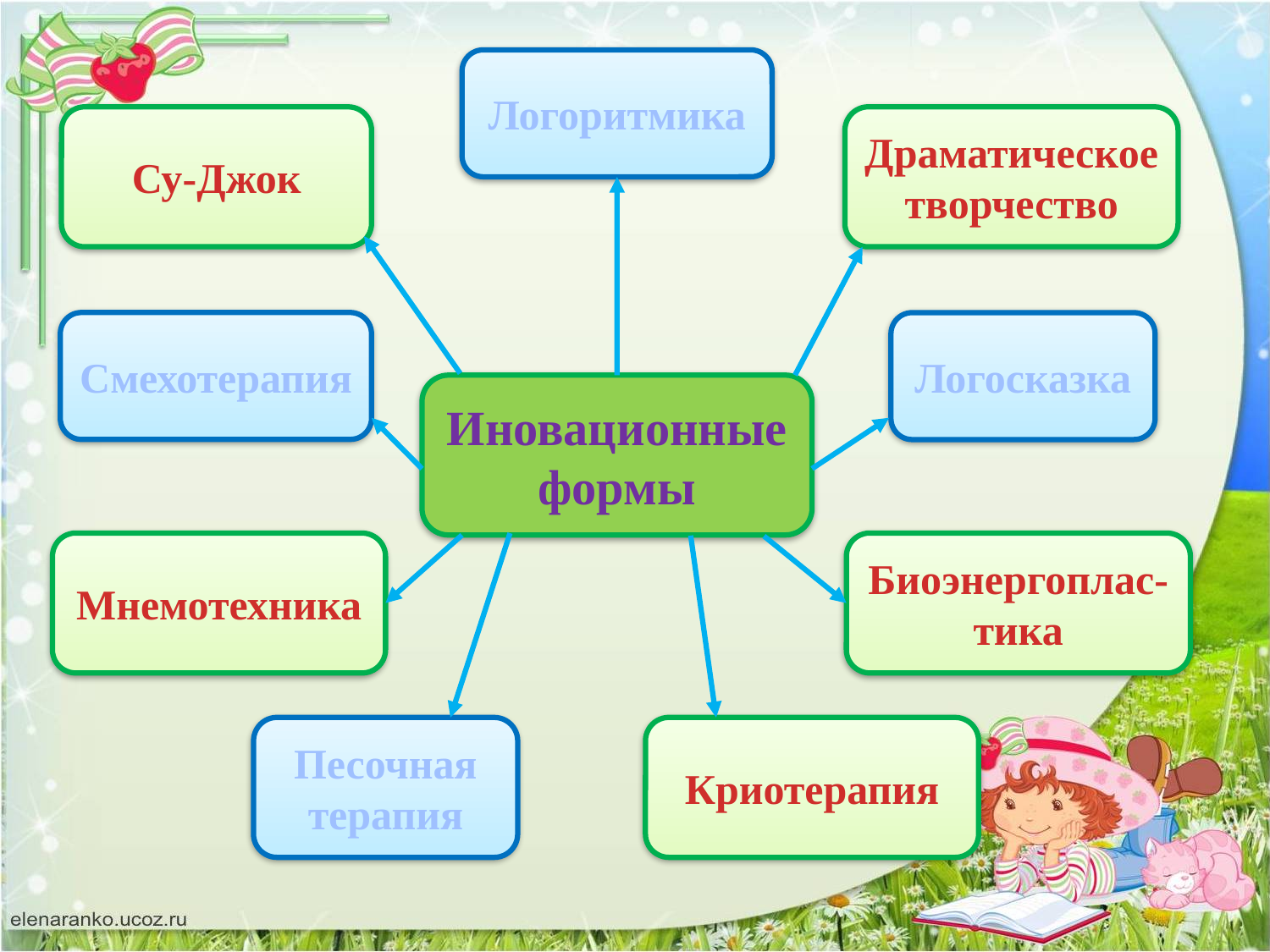

Логоритмика
Су-Джок
Драматическое
творчество
Смехотерапия
Логосказка
Иновационные
формы
Мнемотехника
Биоэнергоплас-тика
Песочная терапия
Криотерапия